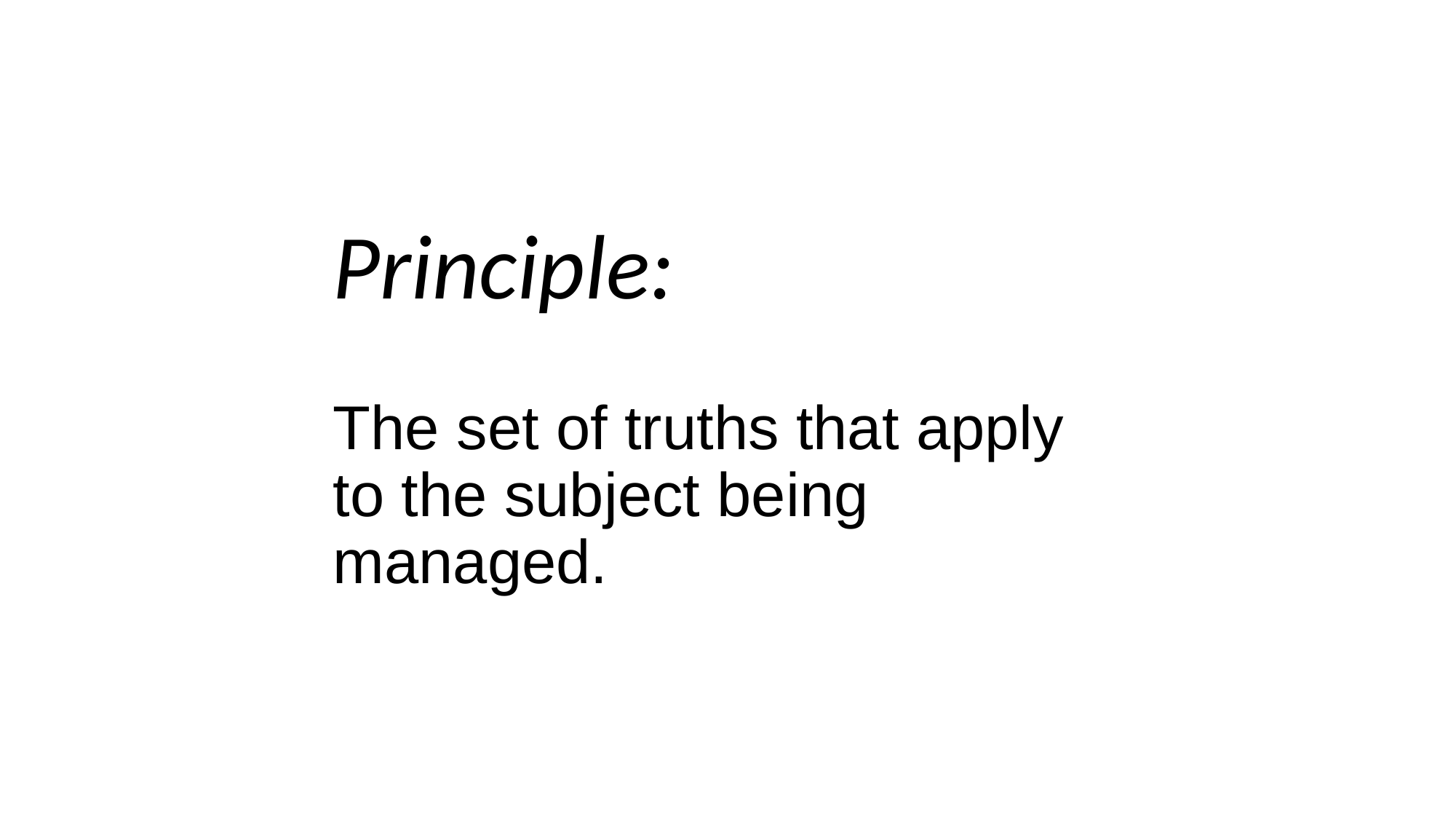

Principle:

The set of truths that apply to the subject being managed.